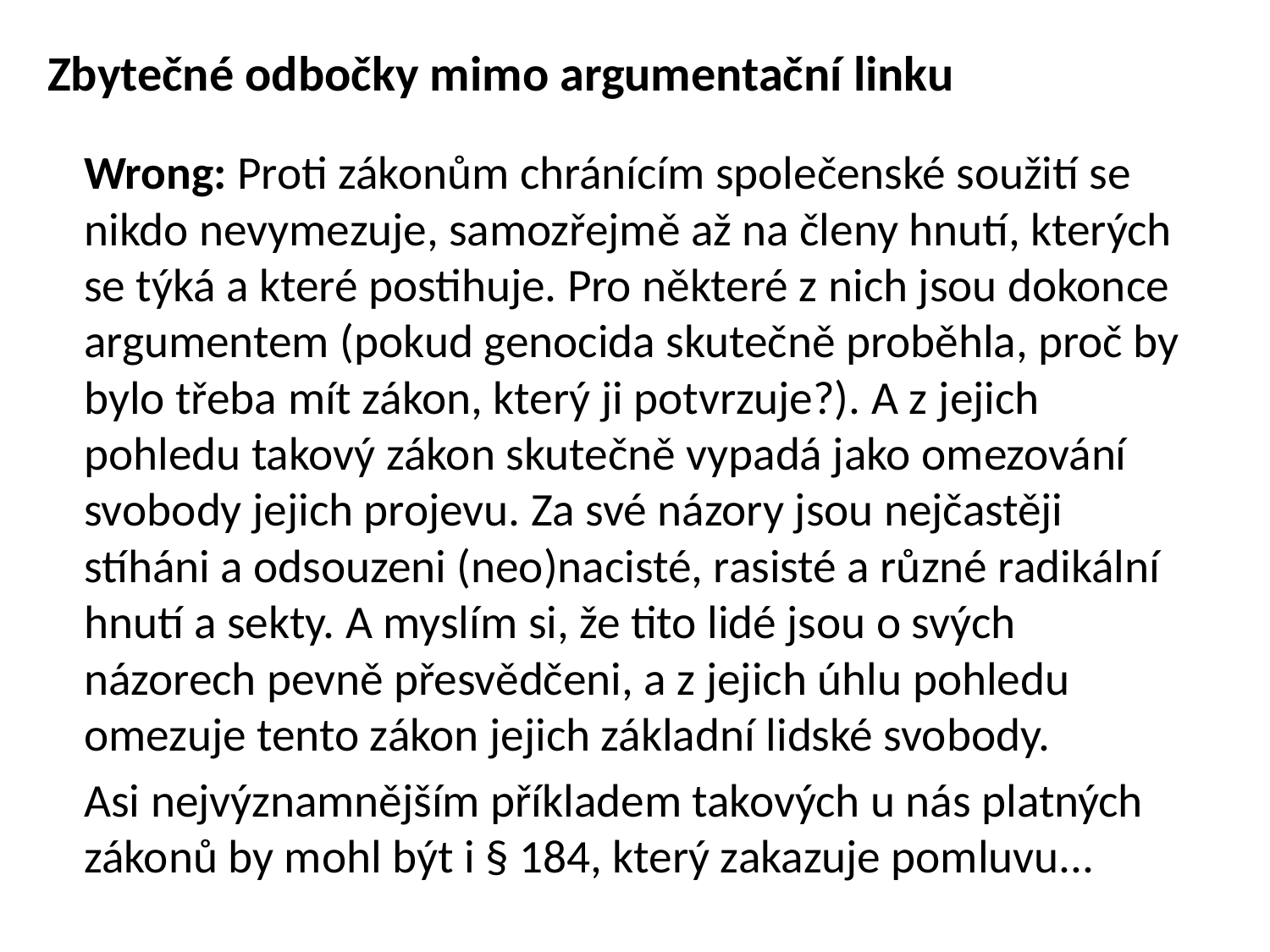

# Zbytečné odbočky mimo argumentační linku
Wrong: Proti zákonům chránícím společenské soužití se nikdo nevymezuje, samozřejmě až na členy hnutí, kterých se týká a které postihuje. Pro některé z nich jsou dokonce argumentem (pokud genocida skutečně proběhla, proč by bylo třeba mít zákon, který ji potvrzuje?). A z jejich pohledu takový zákon skutečně vypadá jako omezování svobody jejich projevu. Za své názory jsou nejčastěji stíháni a odsouzeni (neo)nacisté, rasisté a různé radikální hnutí a sekty. A myslím si, že tito lidé jsou o svých názorech pevně přesvědčeni, a z jejich úhlu pohledu omezuje tento zákon jejich základní lidské svobody.
Asi nejvýznamnějším příkladem takových u nás platných zákonů by mohl být i § 184, který zakazuje pomluvu...